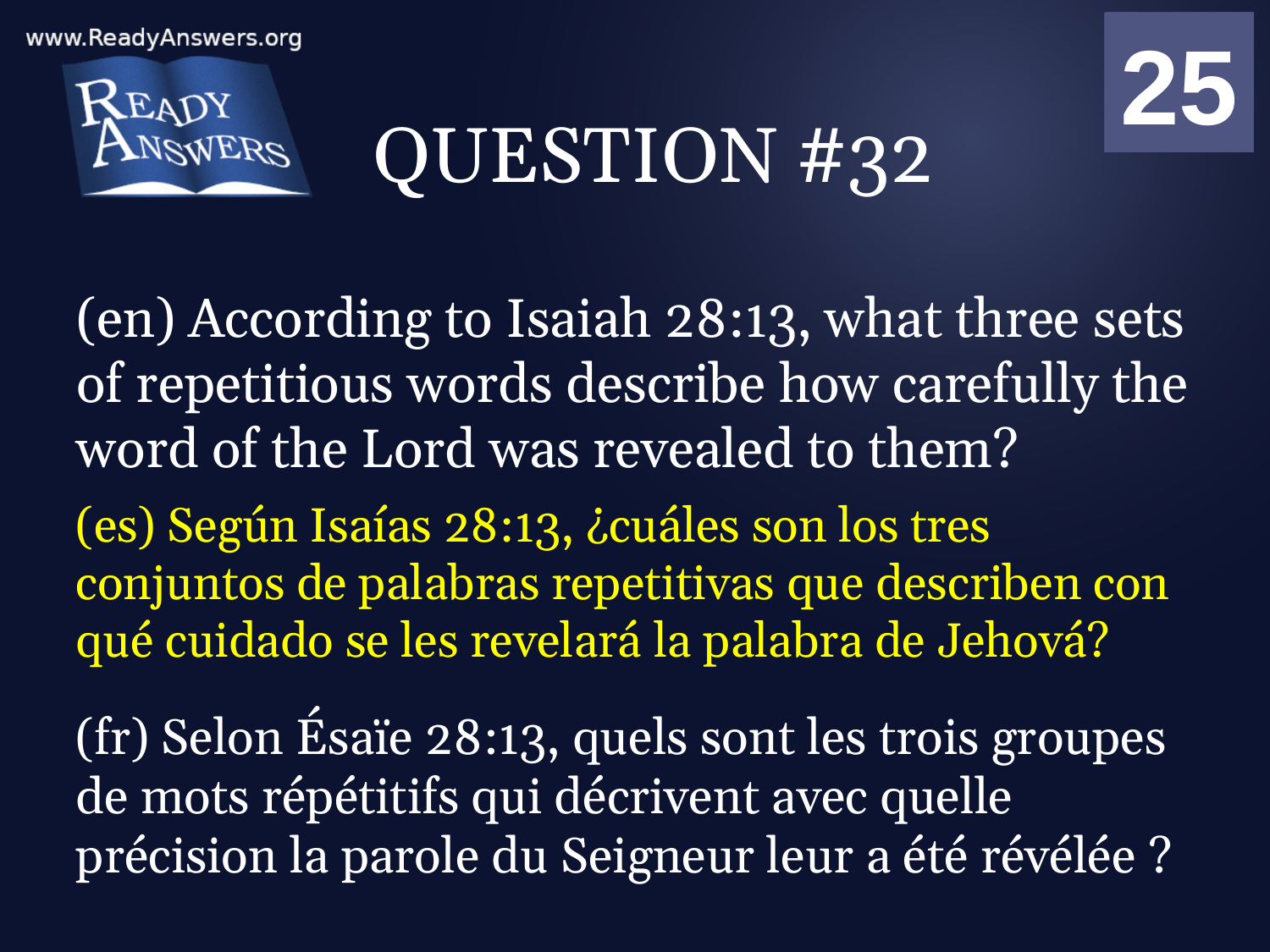

01
02
03
04
05
06
07
08
09
10
11
12
13
14
15
16
17
18
19
20
21
22
23
24
25
00
# QUESTION #32
(en) According to Isaiah 28:13, what three sets of repetitious words describe how carefully the word of the Lord was revealed to them?
(es) Según Isaías 28:13, ¿cuáles son los tres conjuntos de palabras repetitivas que describen con qué cuidado se les revelará la palabra de Jehová?
(fr) Selon Ésaïe 28:13, quels sont les trois groupes de mots répétitifs qui décrivent avec quelle précision la parole du Seigneur leur a été révélée ?